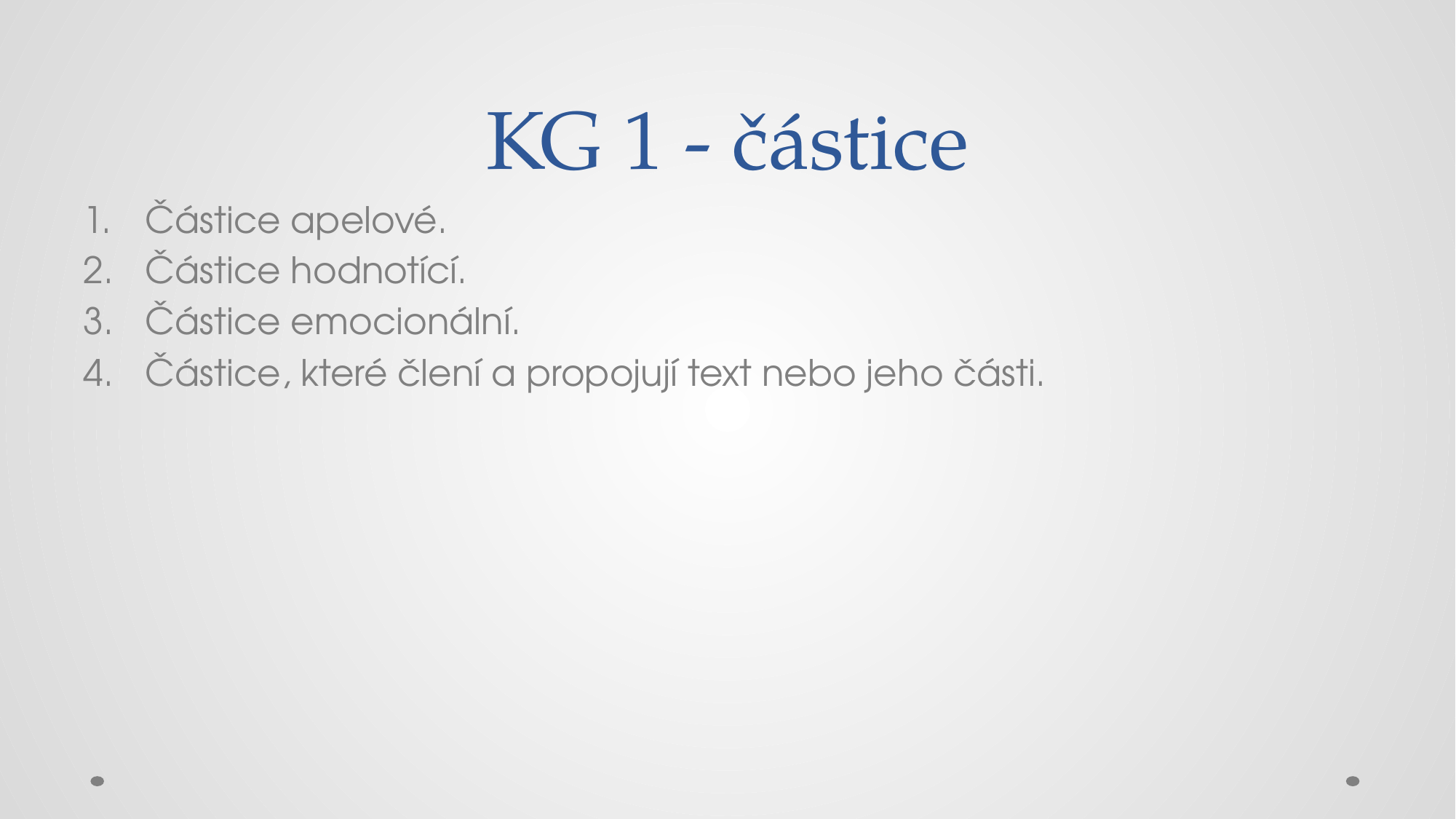

# KG 1 - částice
Částice apelové.
Částice hodnotící.
Částice emocionální.
Částice, které člení a propojují text nebo jeho části.